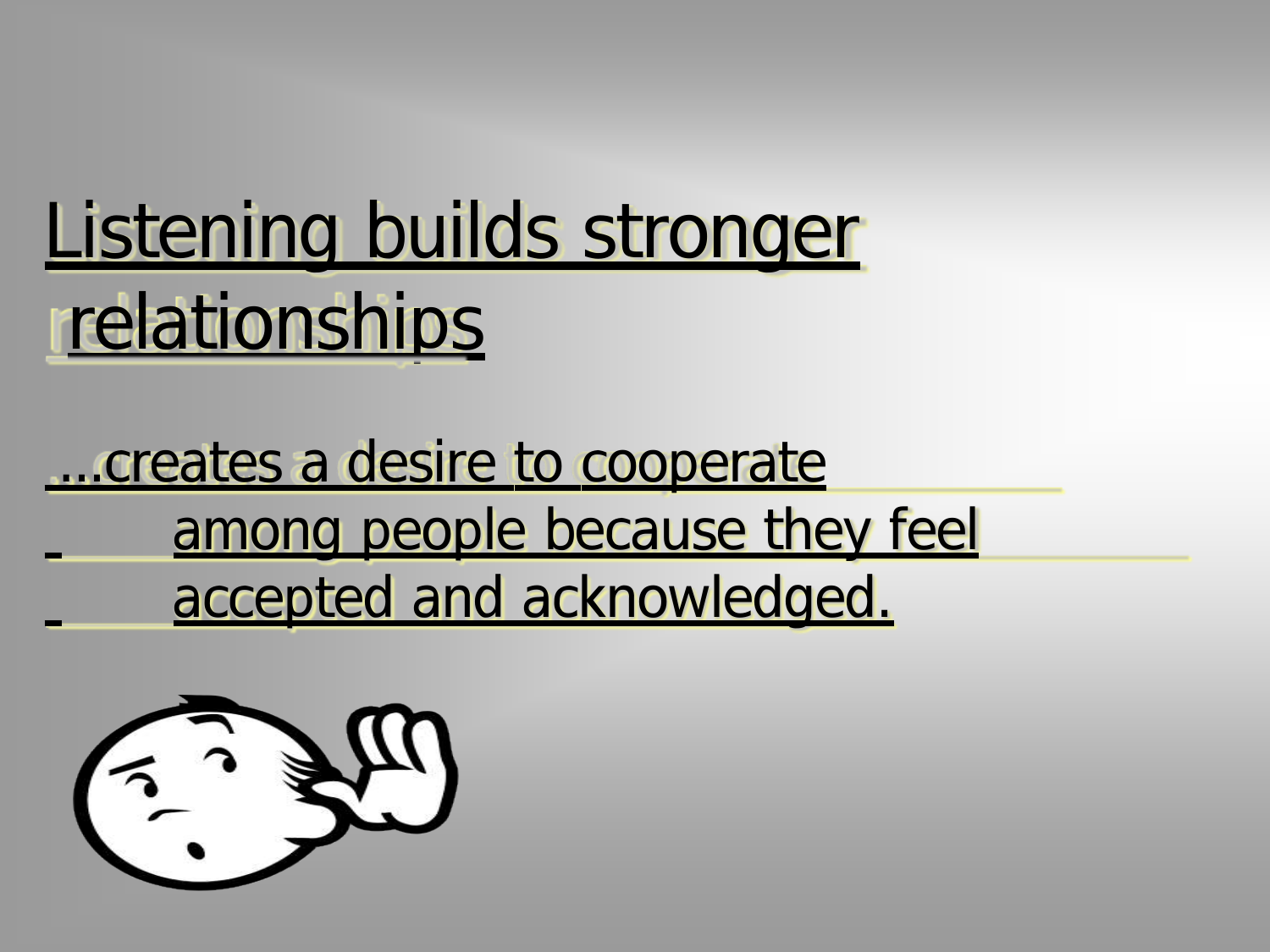

# Listening builds stronger  relationships

 …creates a desire to cooperate
 	among people because they feel
 	accepted and acknowledged.